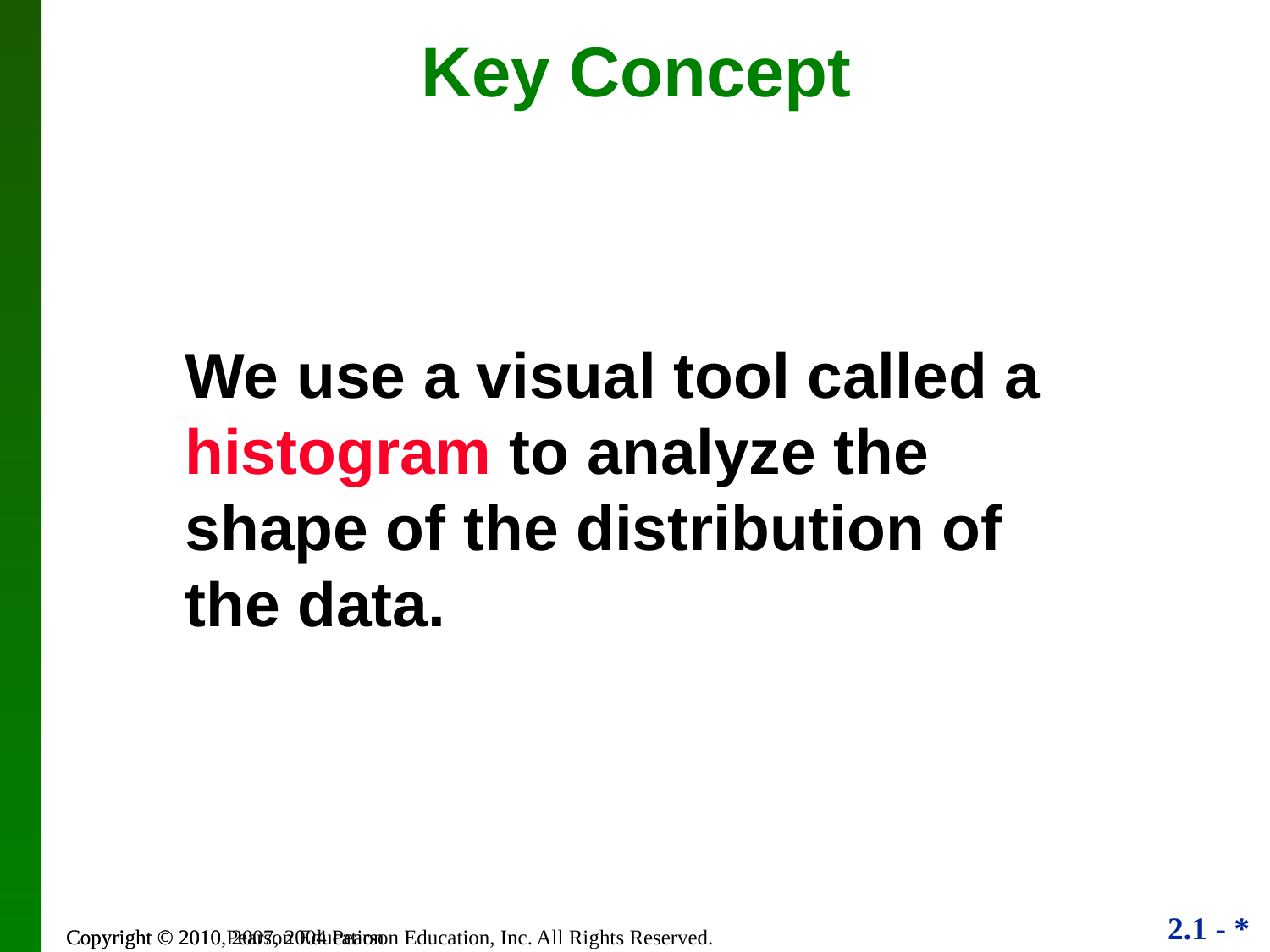

Key Concept

We use a visual tool called a histogram to analyze the shape of the distribution of the data.
Copyright © 2010, 2007, 2004 Pearson Education, Inc. All Rights Reserved.
Copyright © 2010 Pearson Education